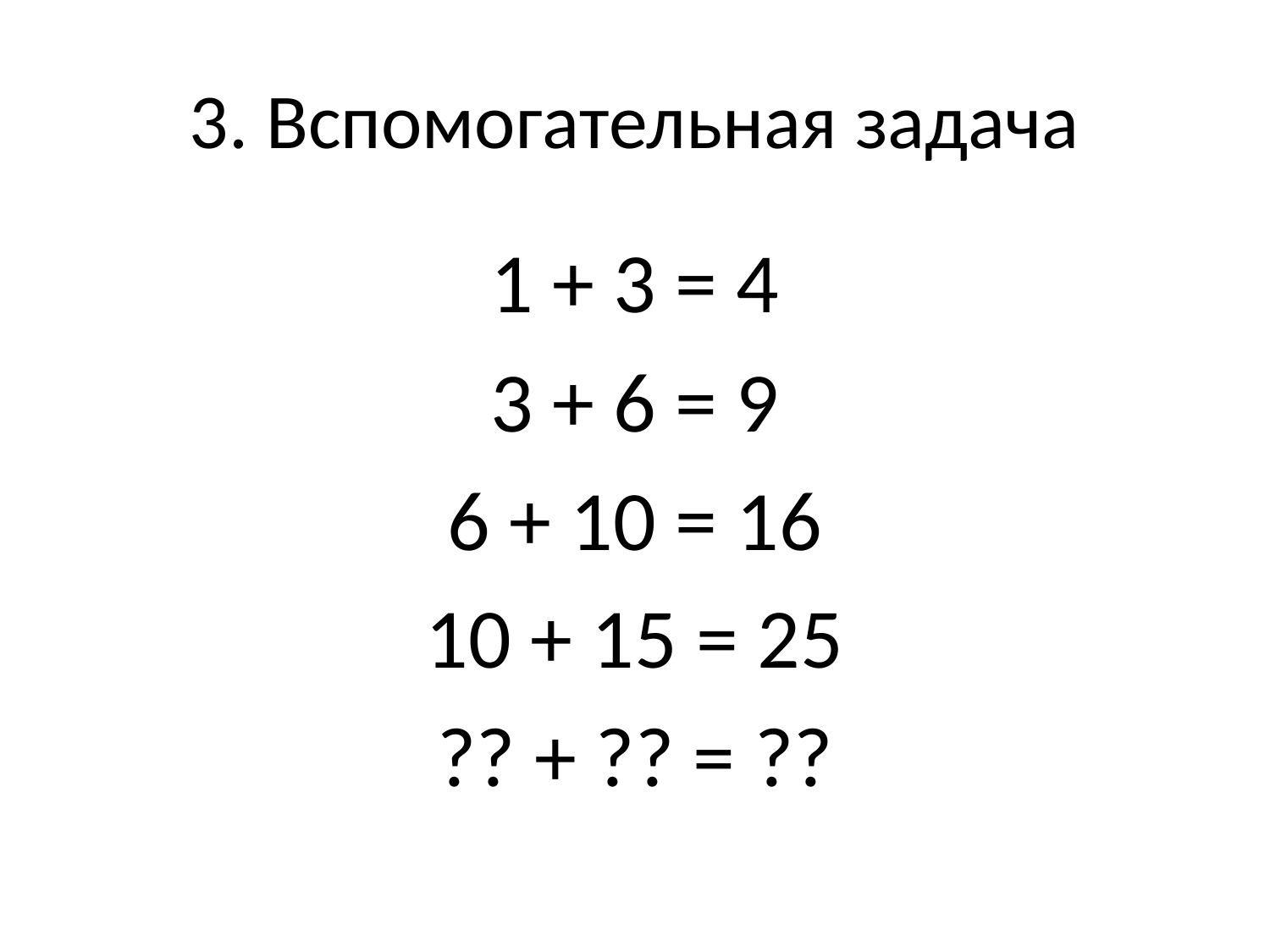

# 3. Вспомогательная задача
1 + 3 = 4
3 + 6 = 9
6 + 10 = 16
10 + 15 = 25
?? + ?? = ??